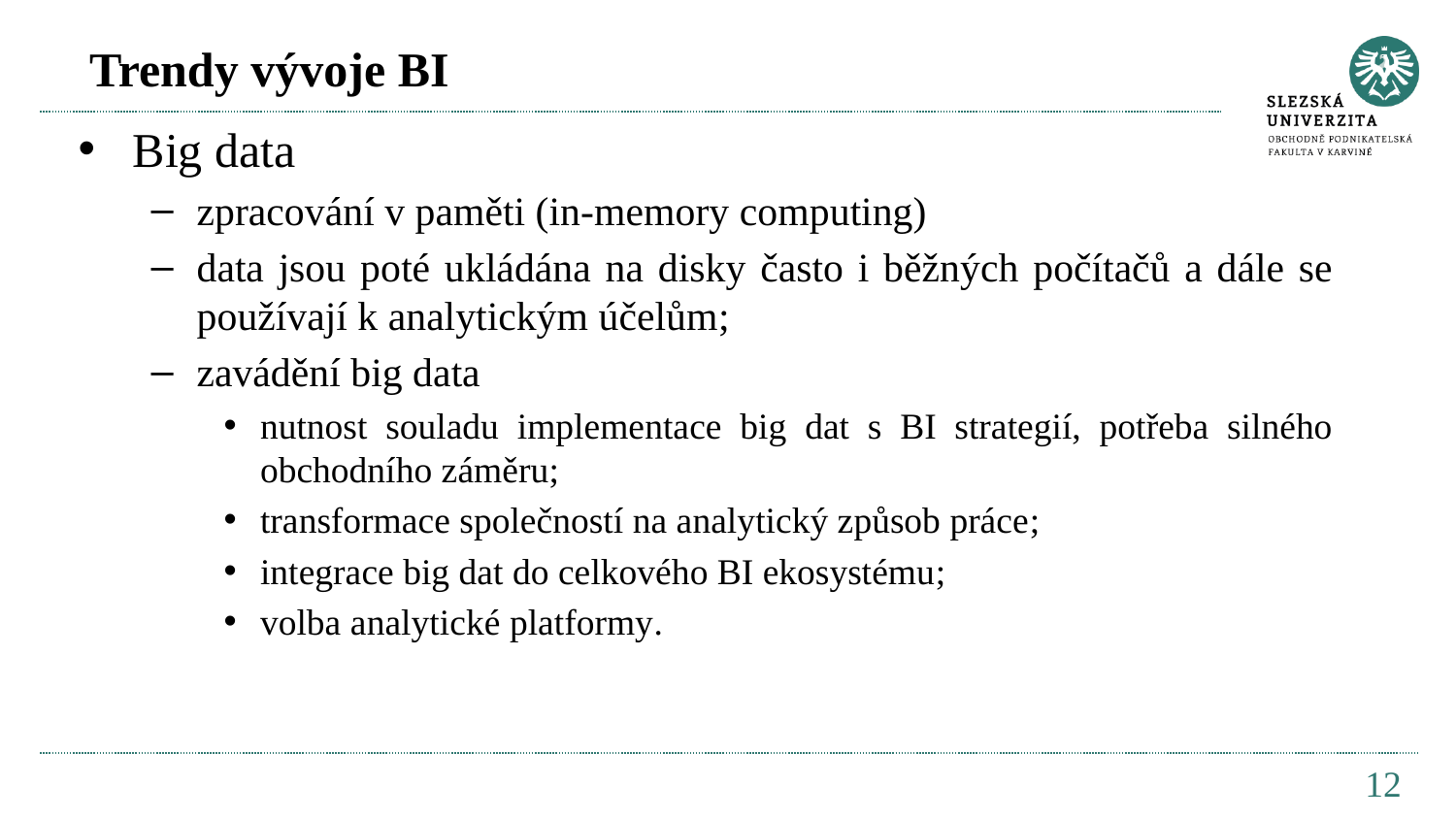

# Trendy vývoje BI
Big data
zpracování v paměti (in-memory computing)
data jsou poté ukládána na disky často i běžných počítačů a dále se používají k analytickým účelům;
zavádění big data
nutnost souladu implementace big dat s BI strategií, potřeba silného obchodního záměru;
transformace společností na analytický způsob práce;
integrace big dat do celkového BI ekosystému;
volba analytické platformy.

12